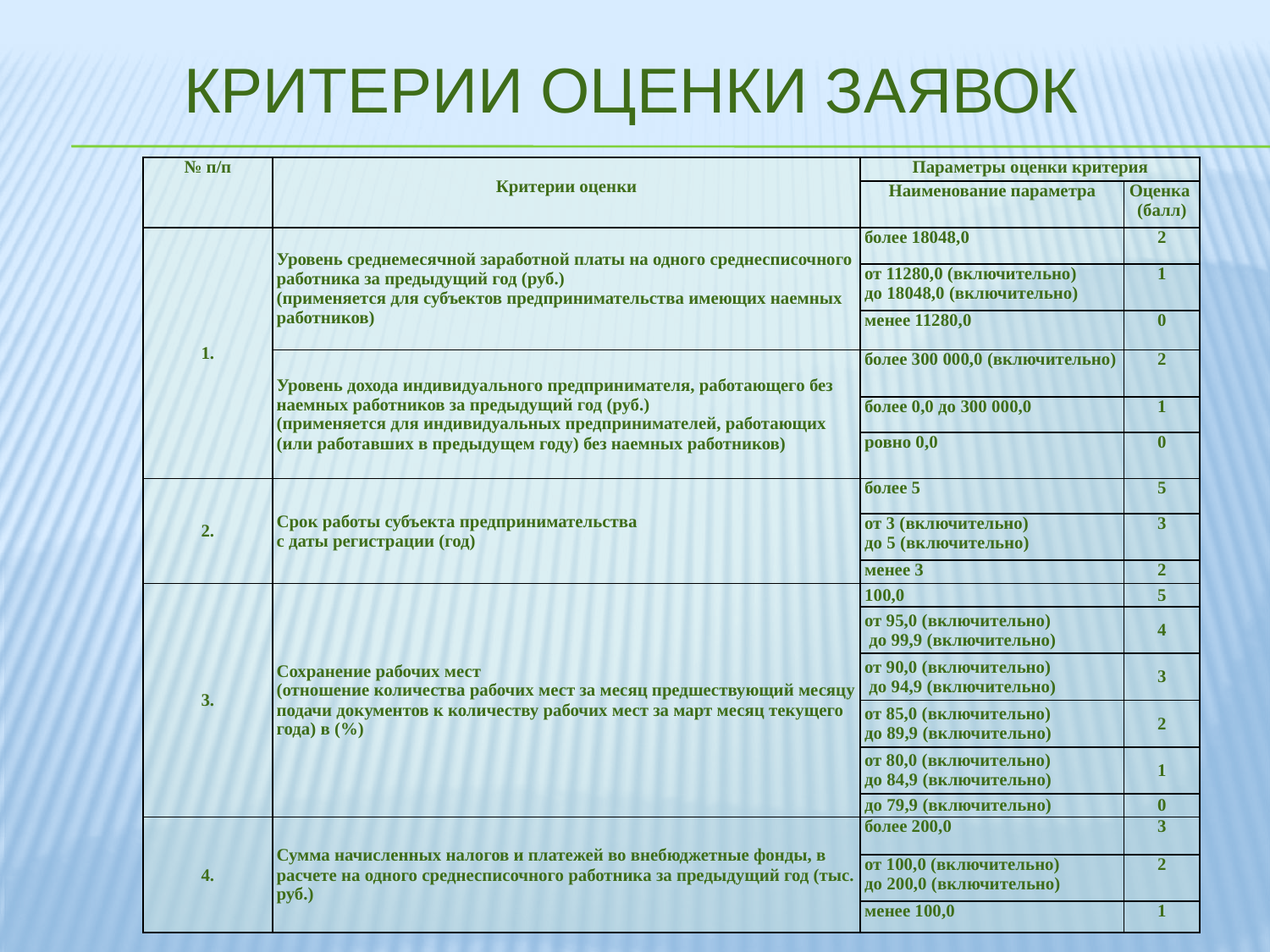

# критерии оценки заявок
| № п/п | Критерии оценки | Параметры оценки критерия |  |
| --- | --- | --- | --- |
|  |  | Наименование параметра | Оценка (балл) |
| 1. | Уровень среднемесячной заработной платы на одного среднесписочного работника за предыдущий год (руб.) (применяется для субъектов предпринимательства имеющих наемных работников) | более 18048,0 | 2 |
|  |  | от 11280,0 (включительно) до 18048,0 (включительно) | 1 |
|  |  | менее 11280,0 | 0 |
|  | Уровень дохода индивидуального предпринимателя, работающего без наемных работников за предыдущий год (руб.) (применяется для индивидуальных предпринимателей, работающих (или работавших в предыдущем году) без наемных работников) | более 300 000,0 (включительно) | 2 |
|  |  | более 0,0 до 300 000,0 | 1 |
|  |  | ровно 0,0 | 0 |
| 2. | Срок работы субъекта предпринимательства с даты регистрации (год) | более 5 | 5 |
|  |  | от 3 (включительно) до 5 (включительно) | 3 |
|  |  | менее 3 | 2 |
| 3. | Сохранение рабочих мест (отношение количества рабочих мест за месяц предшествующий месяцу подачи документов к количеству рабочих мест за март месяц текущего года) в (%) | 100,0 | 5 |
|  |  | от 95,0 (включительно) до 99,9 (включительно) | 4 |
|  |  | от 90,0 (включительно) до 94,9 (включительно) | 3 |
|  |  | от 85,0 (включительно) до 89,9 (включительно) | 2 |
|  |  | от 80,0 (включительно) до 84,9 (включительно) | 1 |
|  |  | до 79,9 (включительно) | 0 |
| 4. | Сумма начисленных налогов и платежей во внебюджетные фонды, в расчете на одного среднесписочного работника за предыдущий год (тыс. руб.) | более 200,0 | 3 |
|  |  | от 100,0 (включительно) до 200,0 (включительно) | 2 |
|  |  | менее 100,0 | 1 |